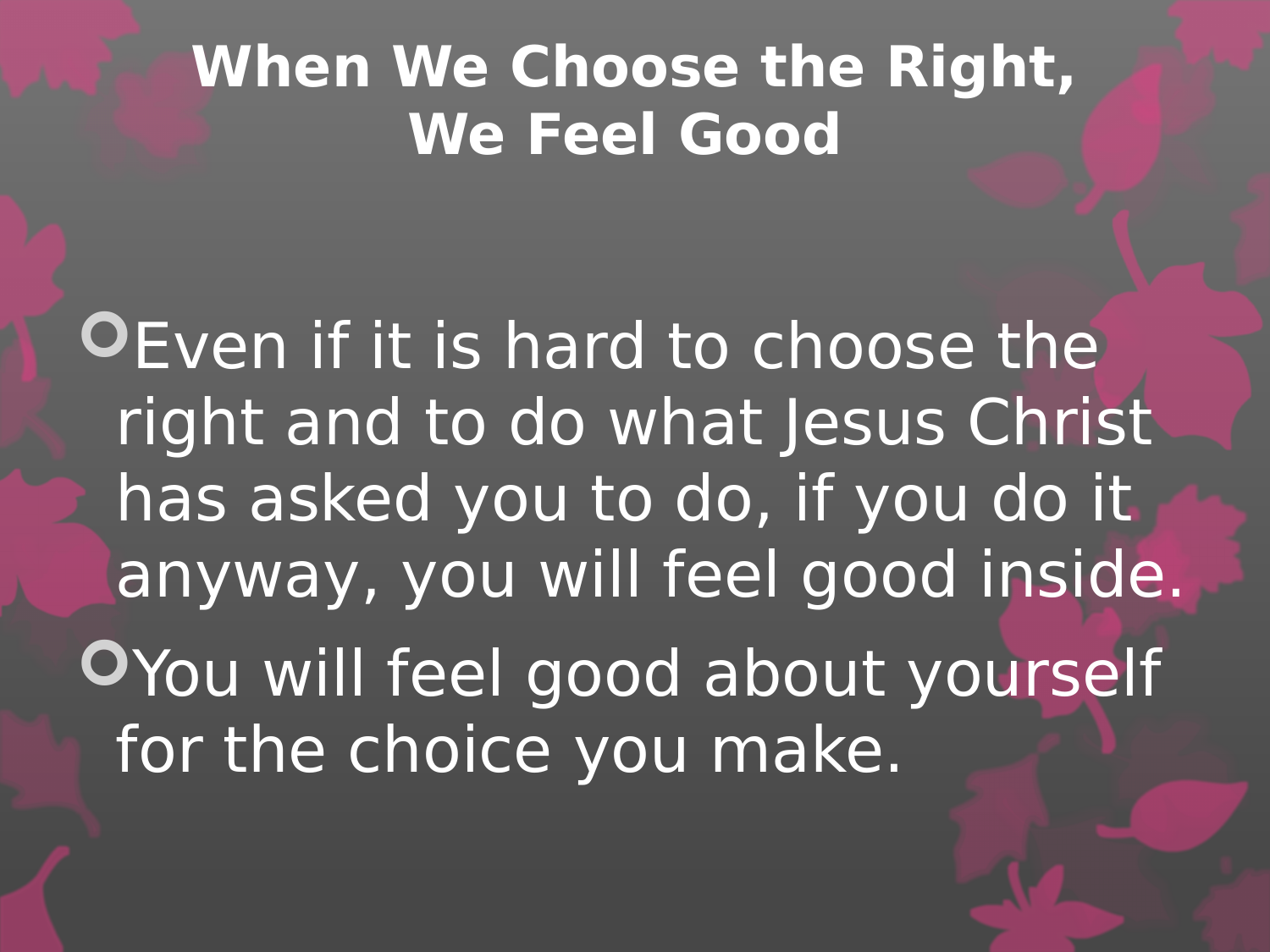

# When We Choose the Right, We Feel Good
Even if it is hard to choose the right and to do what Jesus Christ has asked you to do, if you do it anyway, you will feel good inside.
You will feel good about yourself for the choice you make.